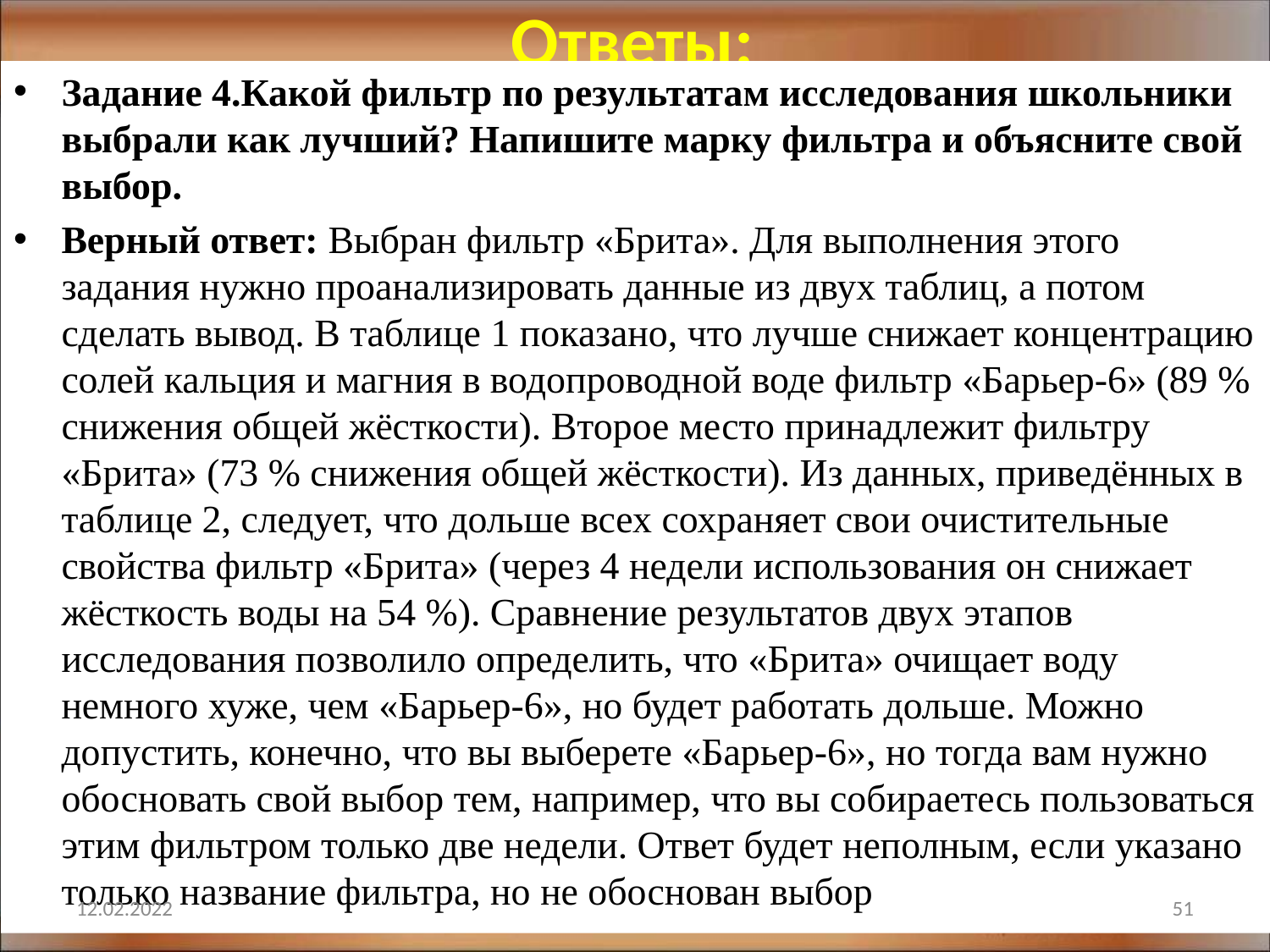

# Ответы:
Задание 4.Какой фильтр по результатам исследования школьники выбрали как лучший? Напишите марку фильтра и объясните свой выбор.
Верный ответ: Выбран фильтр «Брита». Для выполнения этого задания нужно проанализировать данные из двух таблиц, а потом сделать вывод. В таблице 1 показано, что лучше снижает концентрацию солей кальция и магния в водопроводной воде фильтр «Барьер-6» (89 % снижения общей жёсткости). Второе место принадлежит фильтру «Брита» (73 % снижения общей жёсткости). Из данных, приведённых в таблице 2, следует, что дольше всех сохраняет свои очистительные свойства фильтр «Брита» (через 4 недели использования он снижает жёсткость воды на 54 %). Сравнение результатов двух этапов исследования позволило определить, что «Брита» очищает воду немного хуже, чем «Барьер-6», но будет работать дольше. Можно допустить, конечно, что вы выберете «Барьер-6», но тогда вам нужно обосновать свой выбор тем, например, что вы собираетесь пользоваться этим фильтром только две недели. Ответ будет неполным, если указано только название фильтра, но не обоснован выбор
12.02.2022
51